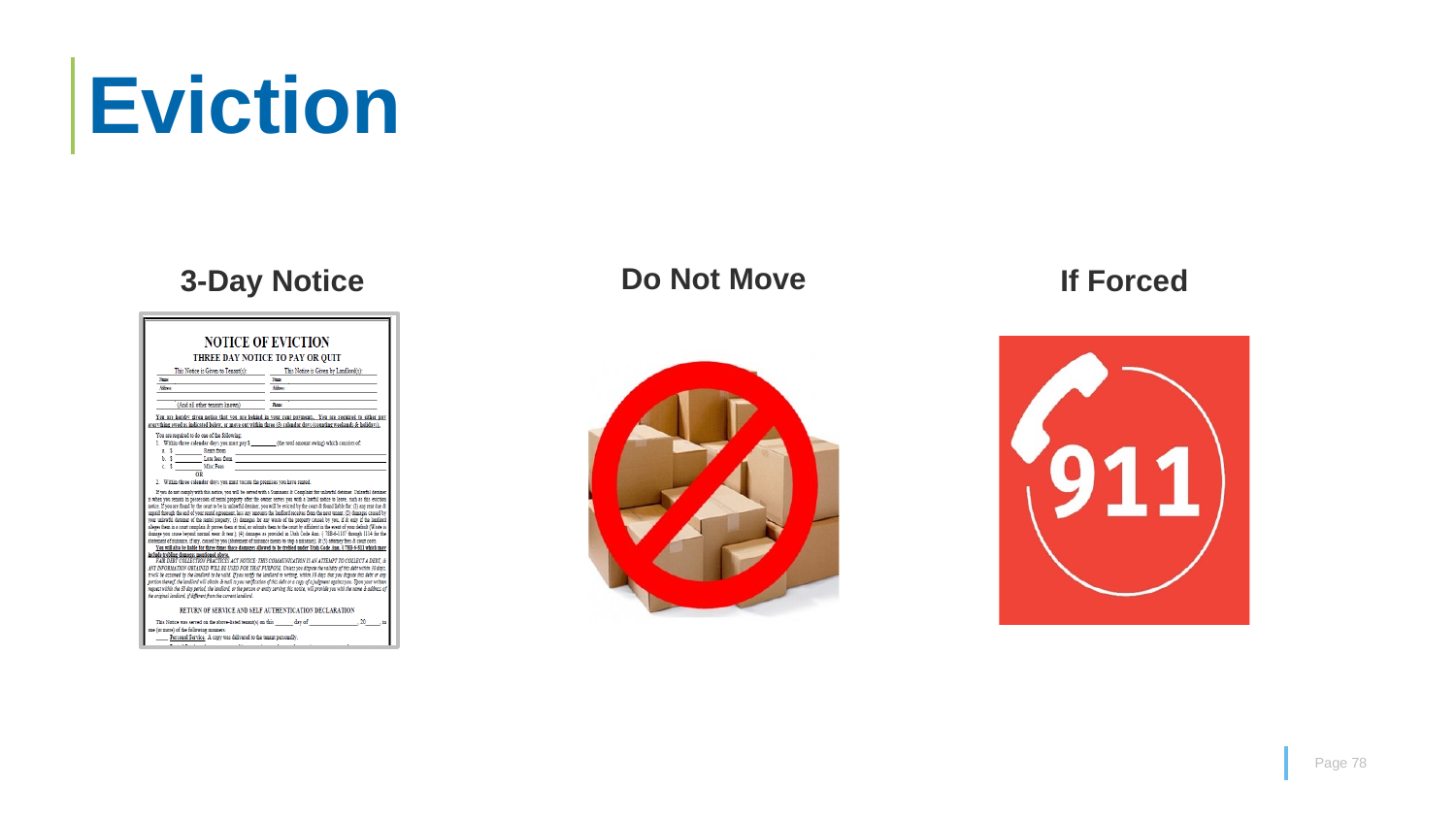

# Eviction
Do Not Move

3-Day Notice

If Forced